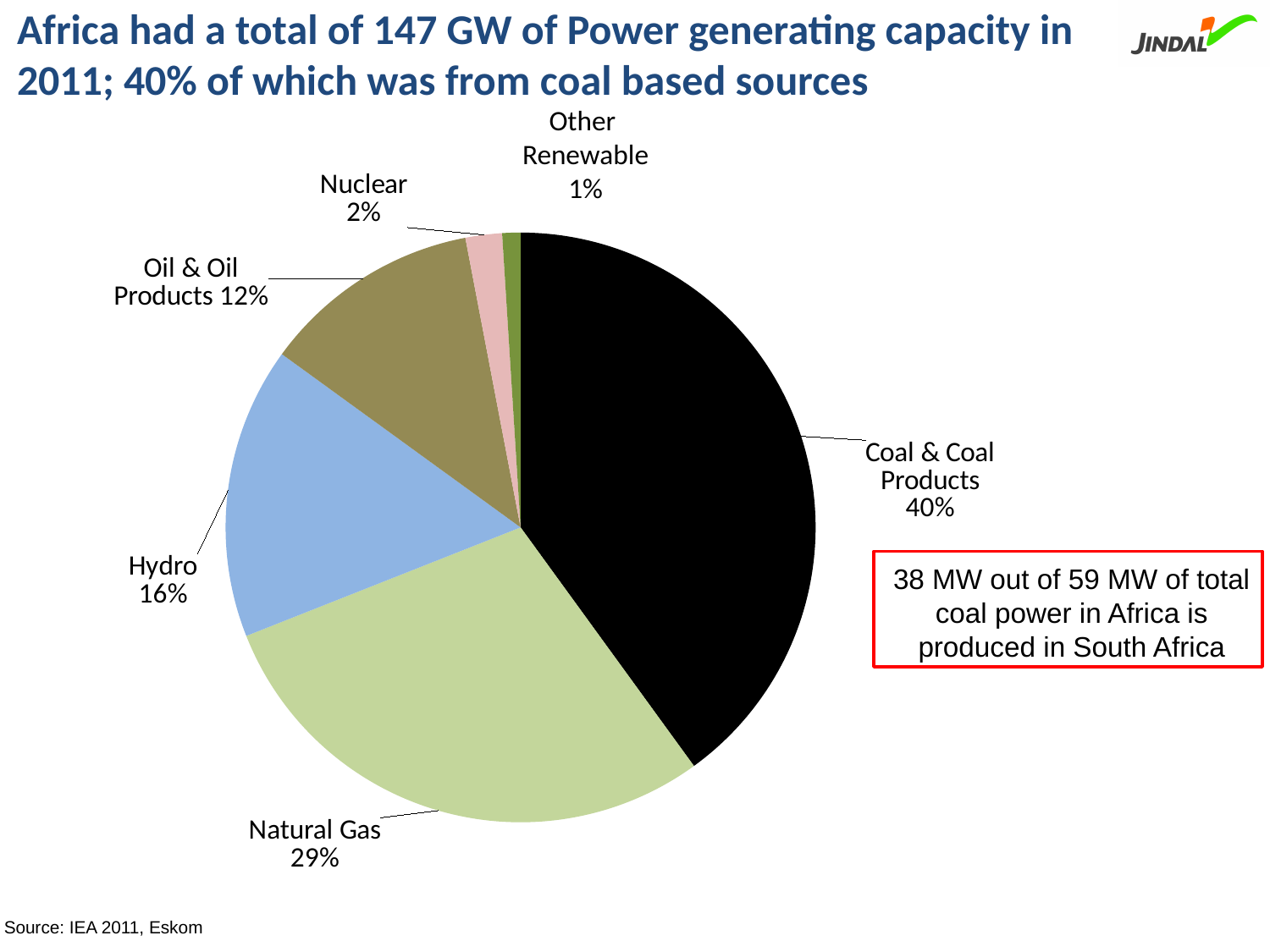

# Africa had a total of 147 GW of Power generating capacity in 2011; 40% of which was from coal based sources
Other
Renewable
1%

### Chart

| Category | Sales |
|---|---|
| Coal & Coal Products | 0.4 |
| Natural Gas | 0.29000000000000015 |
| Hydro | 0.16000000000000003 |
| Oil & Oil Products | 0.12000000000000002 |
| Nuclear | 0.02000000000000001 |
| Other Renewables | 0.010000000000000005 |
38 MW out of 59 MW of total coal power in Africa is produced in South Africa
Source: IEA 2011, Eskom